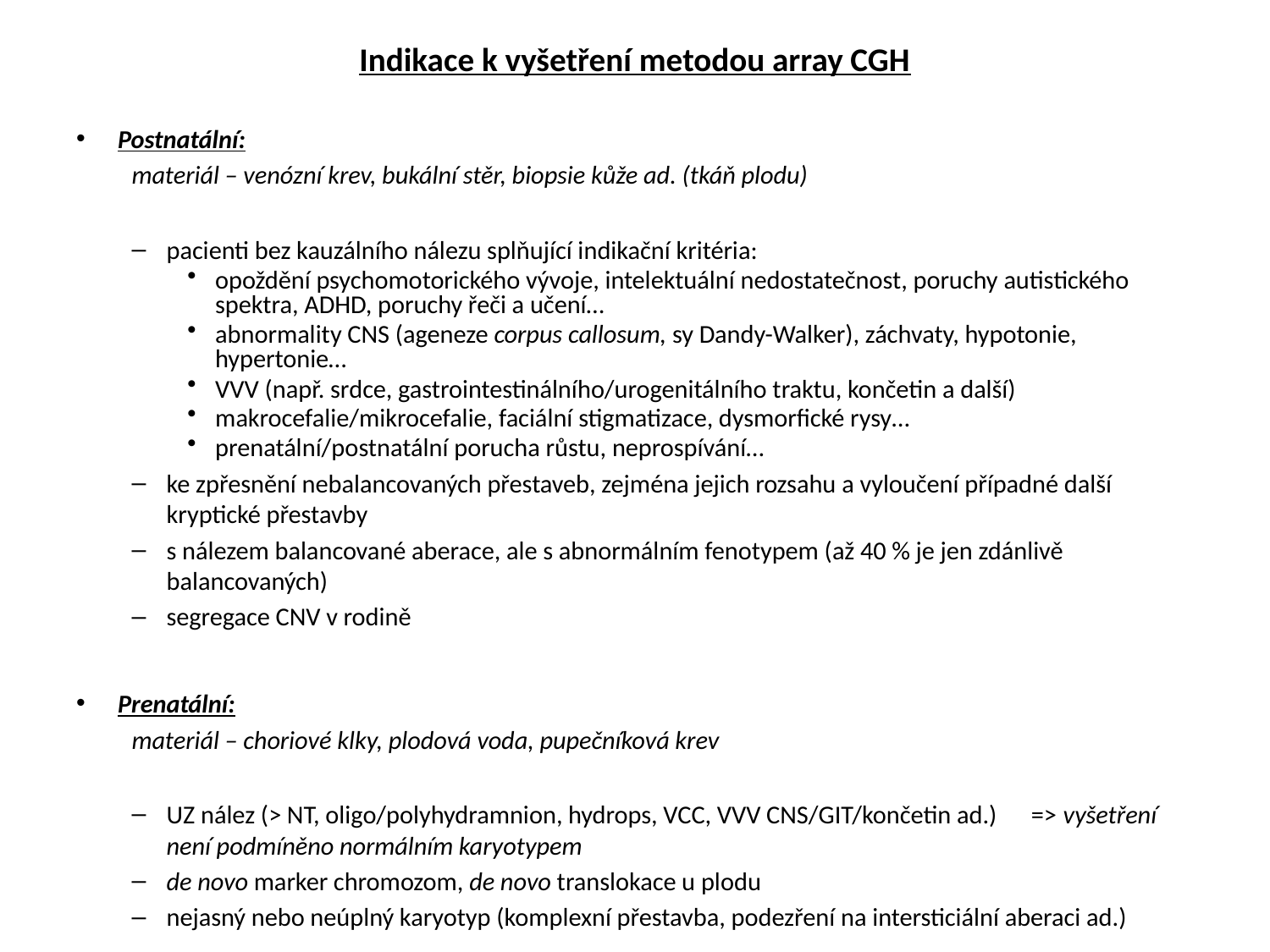

# Indikace k vyšetření metodou array CGH
Postnatální:
materiál – venózní krev, bukální stěr, biopsie kůže ad. (tkáň plodu)

pacienti bez kauzálního nálezu splňující indikační kritéria:
opoždění psychomotorického vývoje, intelektuální nedostatečnost, poruchy autistického spektra, ADHD, poruchy řeči a učení…
abnormality CNS (ageneze corpus callosum, sy Dandy-Walker), záchvaty, hypotonie, hypertonie…
VVV (např. srdce, gastrointestinálního/urogenitálního traktu, končetin a další)
makrocefalie/mikrocefalie, faciální stigmatizace, dysmorfické rysy…
prenatální/postnatální porucha růstu, neprospívání…
ke zpřesnění nebalancovaných přestaveb, zejména jejich rozsahu a vyloučení případné další kryptické přestavby
s nálezem balancované aberace, ale s abnormálním fenotypem (až 40 % je jen zdánlivě balancovaných)
segregace CNV v rodině

Prenatální:
materiál – choriové klky, plodová voda, pupečníková krev

UZ nález (> NT, oligo/polyhydramnion, hydrops, VCC, VVV CNS/GIT/končetin ad.)      => vyšetření není podmíněno normálním karyotypem
de novo marker chromozom, de novo translokace u plodu
nejasný nebo neúplný karyotyp (komplexní přestavba, podezření na intersticiální aberaci ad.)